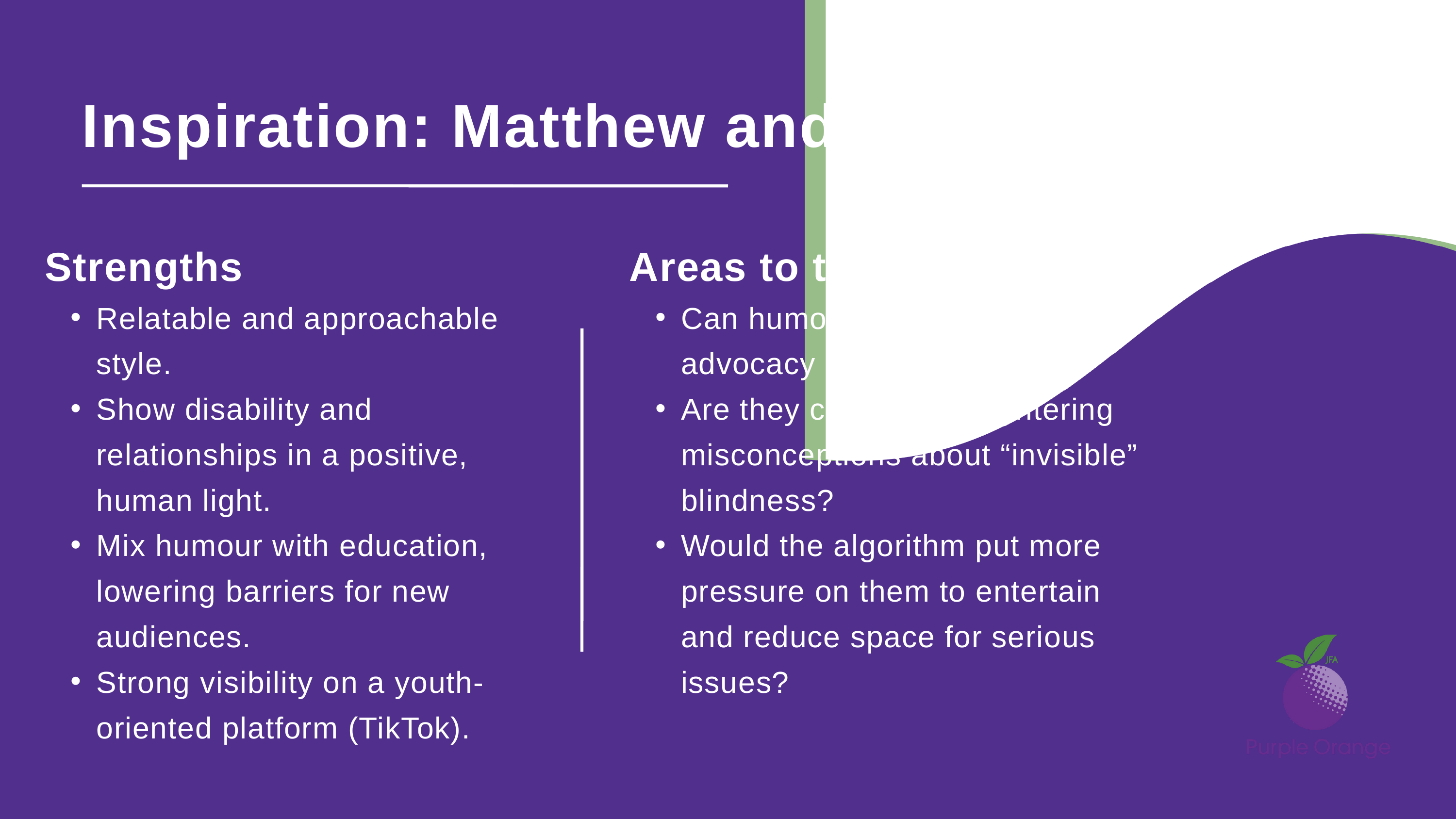

Inspiration: Matthew and Paul

Strengths
Relatable and approachable style.
Show disability and relationships in a positive, human light.
Mix humour with education, lowering barriers for new audiences.
Strong visibility on a youth-oriented platform (TikTok).
Areas to think about
Can humour overshadow deeper advocacy messages?
Are they constantly countering misconceptions about “invisible” blindness?
Would the algorithm put more pressure on them to entertain and reduce space for serious issues?